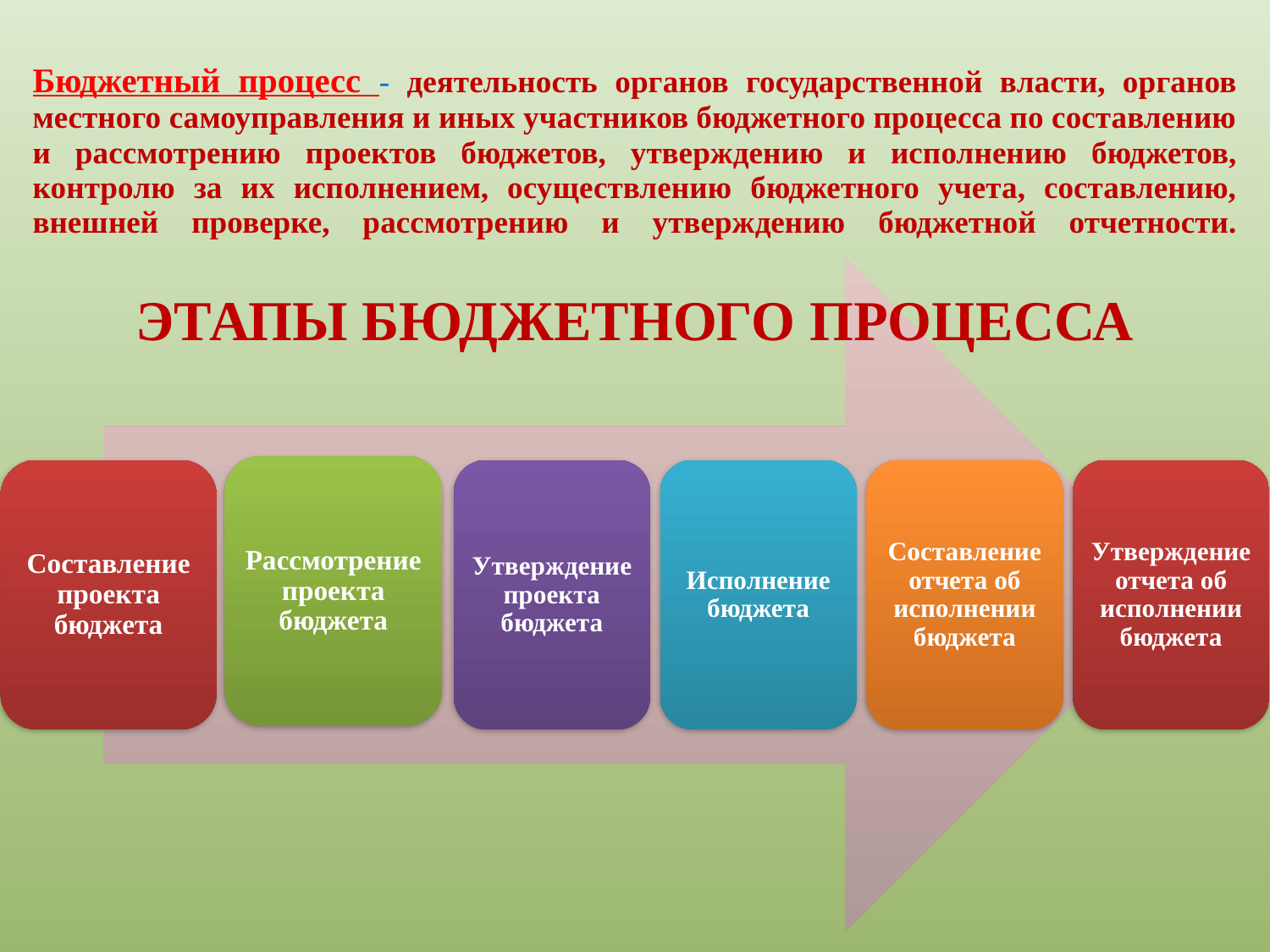

# Бюджетный процесс - деятельность органов государственной власти, органов местного самоуправления и иных участников бюджетного процесса по составлению и рассмотрению проектов бюджетов, утверждению и исполнению бюджетов, контролю за их исполнением, осуществлению бюджетного учета, составлению, внешней проверке, рассмотрению и утверждению бюджетной отчетности.
Составление проекта бюджета
Рассмотрение проекта бюджета
Утверждение проекта бюджета
Исполнение бюджета
Составление отчета об исполнении бюджета
Утверждение отчета об исполнении бюджета
ЭТАПЫ БЮДЖЕТНОГО ПРОЦЕССА